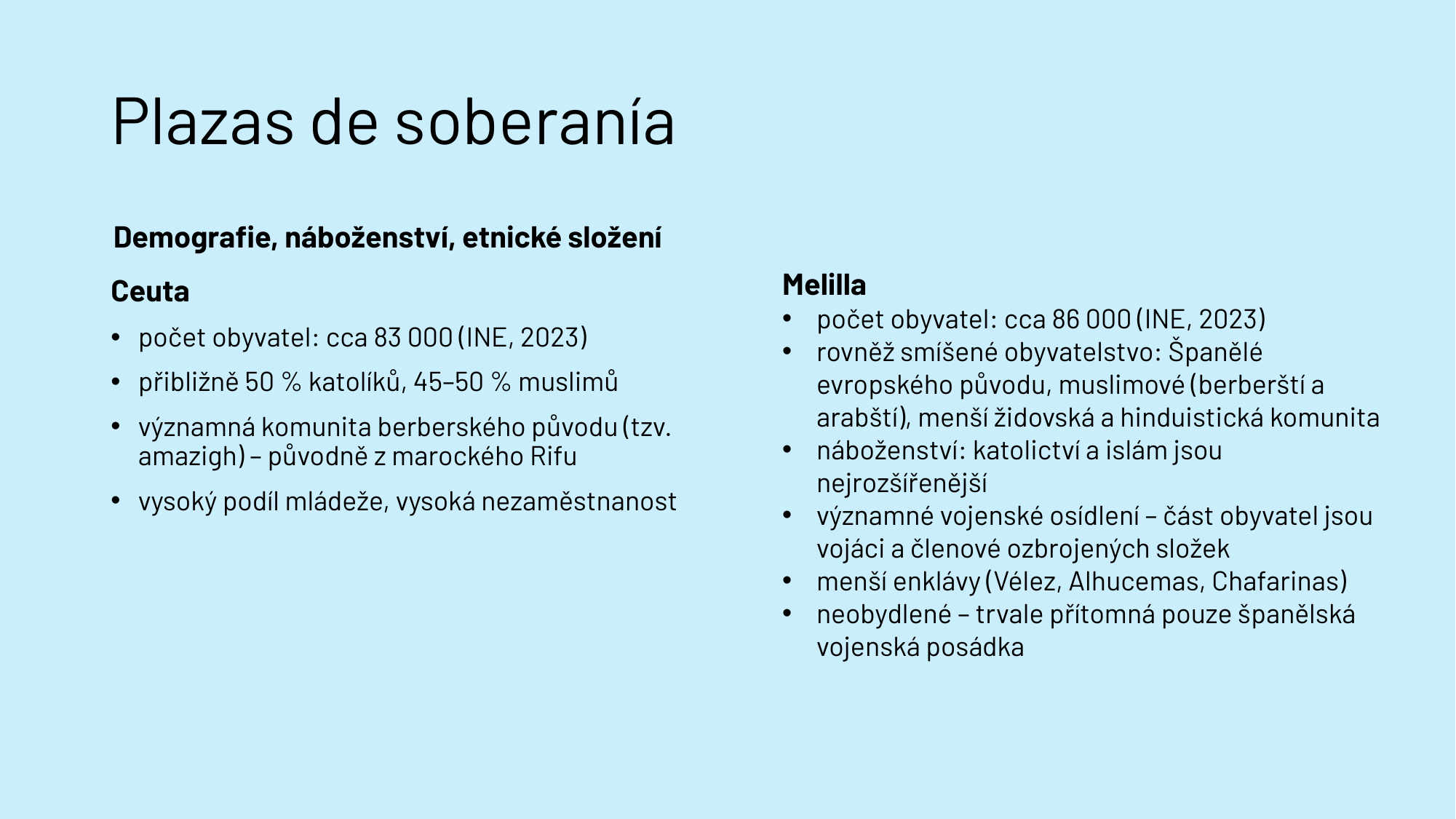

# Plazas de soberanía
Demografie, náboženství, etnické složení

Melilla
počet obyvatel: cca 86 000 (INE, 2023)
rovněž smíšené obyvatelstvo: Španělé evropského původu, muslimové (berberští a arabští), menší židovská a hinduistická komunita
náboženství: katolictví a islám jsou nejrozšířenější
významné vojenské osídlení – část obyvatel jsou vojáci a členové ozbrojených složek
menší enklávy (Vélez, Alhucemas, Chafarinas)
neobydlené – trvale přítomná pouze španělská vojenská posádka

Ceuta
počet obyvatel: cca 83 000 (INE, 2023)
přibližně 50 % katolíků, 45–50 % muslimů
významná komunita berberského původu (tzv. amazigh) – původně z marockého Rifu
vysoký podíl mládeže, vysoká nezaměstnanost